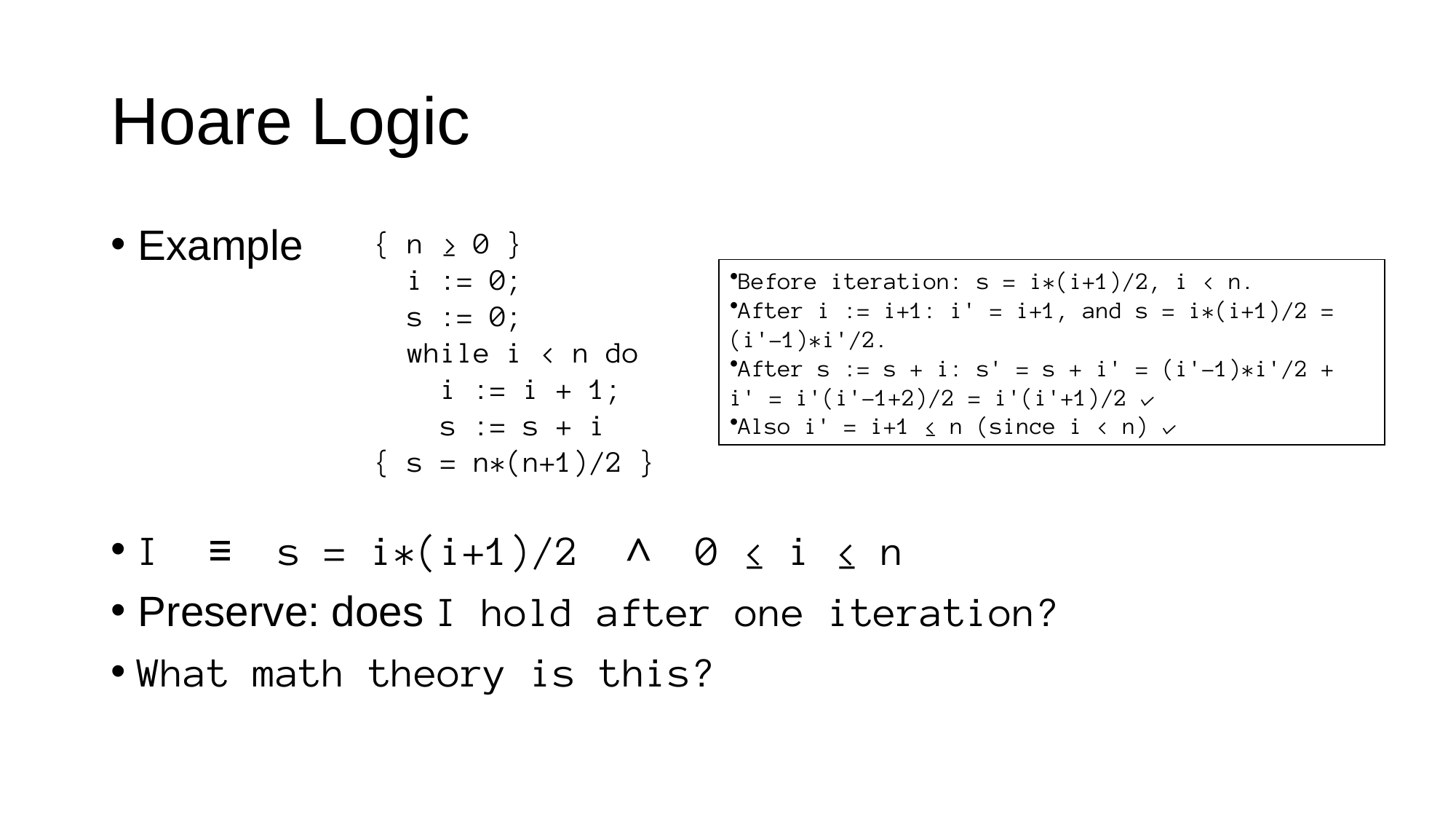

# Hoare Logic
Example

I  ≡  s = i*(i+1)/2  ∧  0 ≤ i ≤ n
Preserve: does I hold after one iteration?
What math theory is this?
{ n ≥ 0 }
  i := 0;
  s := 0;
  while i < n do
    i := i + 1;
    s := s + i
{ s = n*(n+1)/2 }
Before iteration: s = i*(i+1)/2, i < n.
After i := i+1: i' = i+1, and s = i*(i+1)/2 = (i'-1)*i'/2.
After s := s + i: s' = s + i' = (i'-1)*i'/2 + i' = i'(i'-1+2)/2 = i'(i'+1)/2 ✓
Also i' = i+1 ≤ n (since i < n) ✓